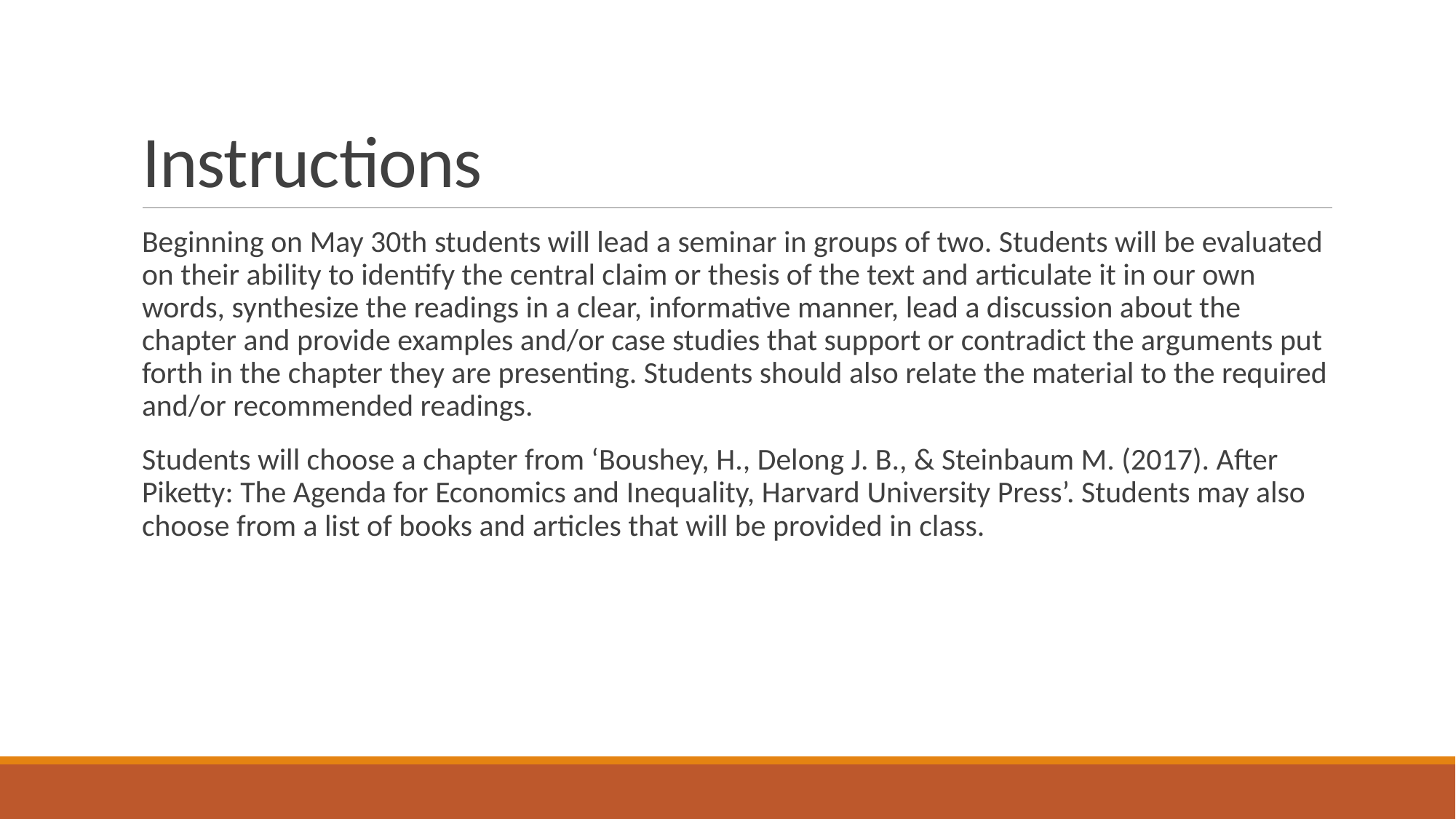

# Instructions
Beginning on May 30th students will lead a seminar in groups of two. Students will be evaluated on their ability to identify the central claim or thesis of the text and articulate it in our own words, synthesize the readings in a clear, informative manner, lead a discussion about the chapter and provide examples and/or case studies that support or contradict the arguments put forth in the chapter they are presenting. Students should also relate the material to the required and/or recommended readings.
Students will choose a chapter from ‘Boushey, H., Delong J. B., & Steinbaum M. (2017). After Piketty: The Agenda for Economics and Inequality, Harvard University Press’. Students may also choose from a list of books and articles that will be provided in class.